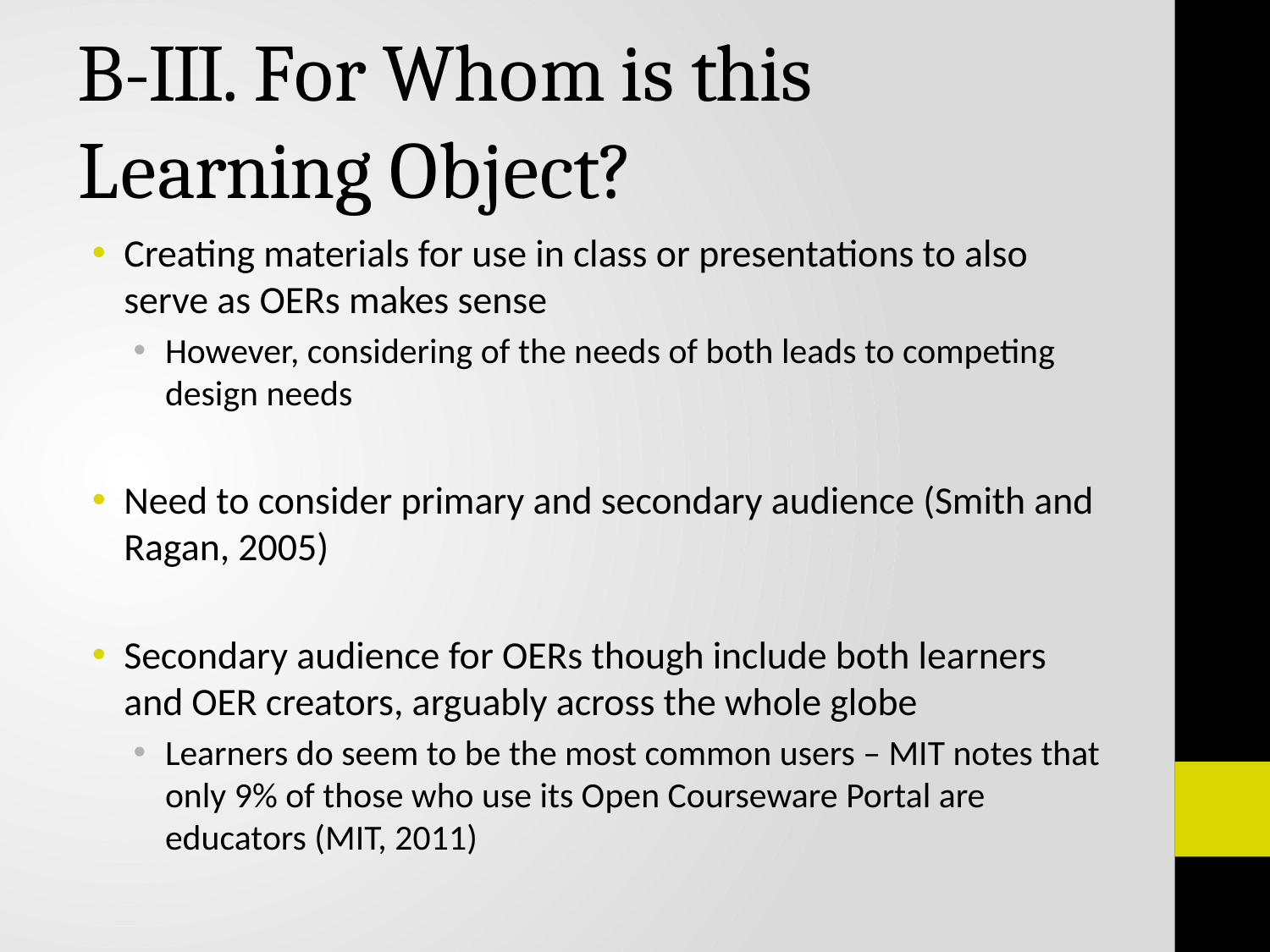

# B-III. For Whom is this Learning Object?
Creating materials for use in class or presentations to also serve as OERs makes sense
However, considering of the needs of both leads to competing design needs

Need to consider primary and secondary audience (Smith and Ragan, 2005)

Secondary audience for OERs though include both learners and OER creators, arguably across the whole globe
Learners do seem to be the most common users – MIT notes that only 9% of those who use its Open Courseware Portal are educators (MIT, 2011)